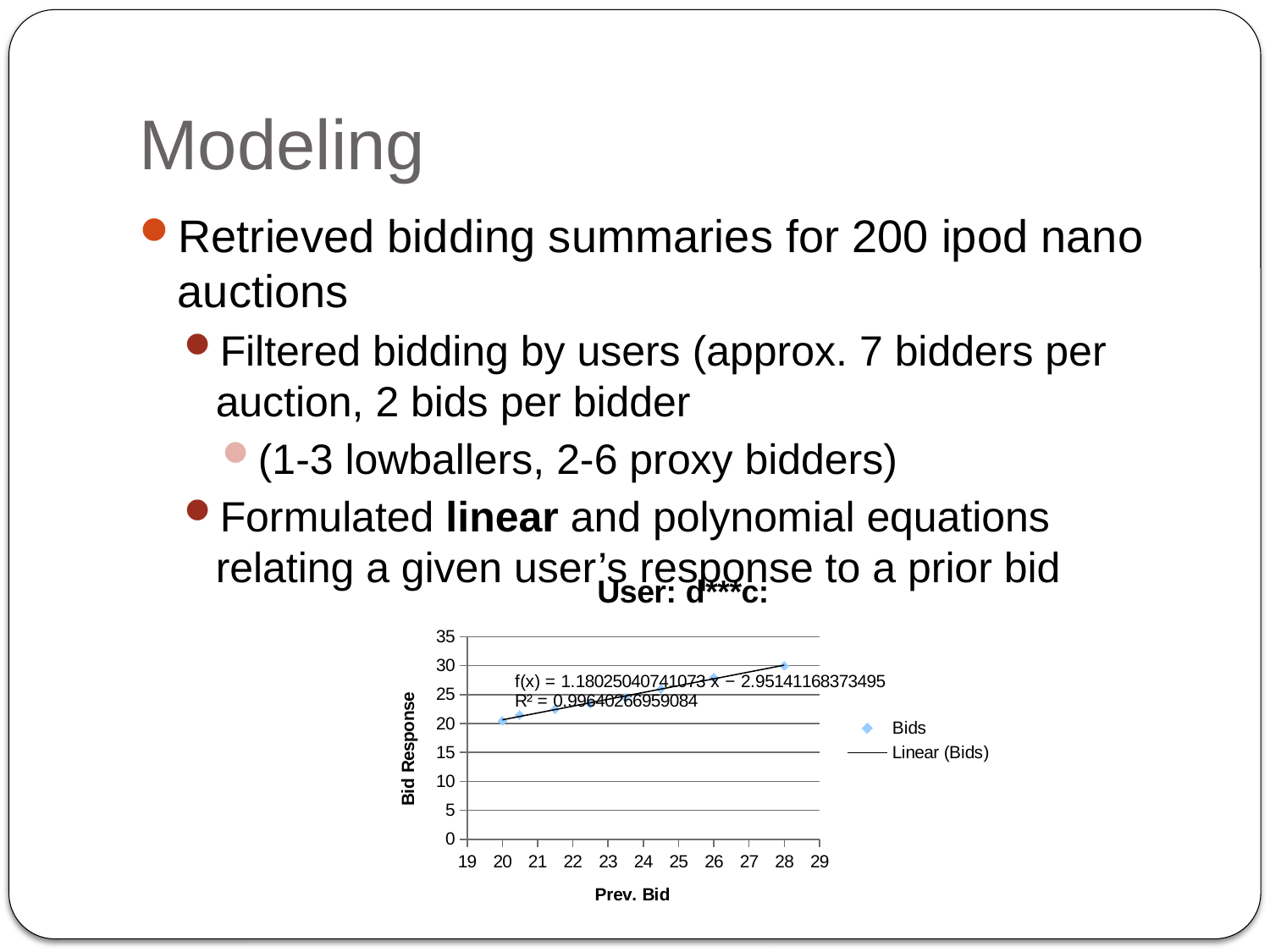

# Modeling
Retrieved bidding summaries for 200 ipod nano auctions
Filtered bidding by users (approx. 7 bidders per auction, 2 bids per bidder
(1-3 lowballers, 2-6 proxy bidders)
Formulated linear and polynomial equations relating a given user’s response to a prior bid

### Chart: User: d***c:

| Category |  |
|---|---|